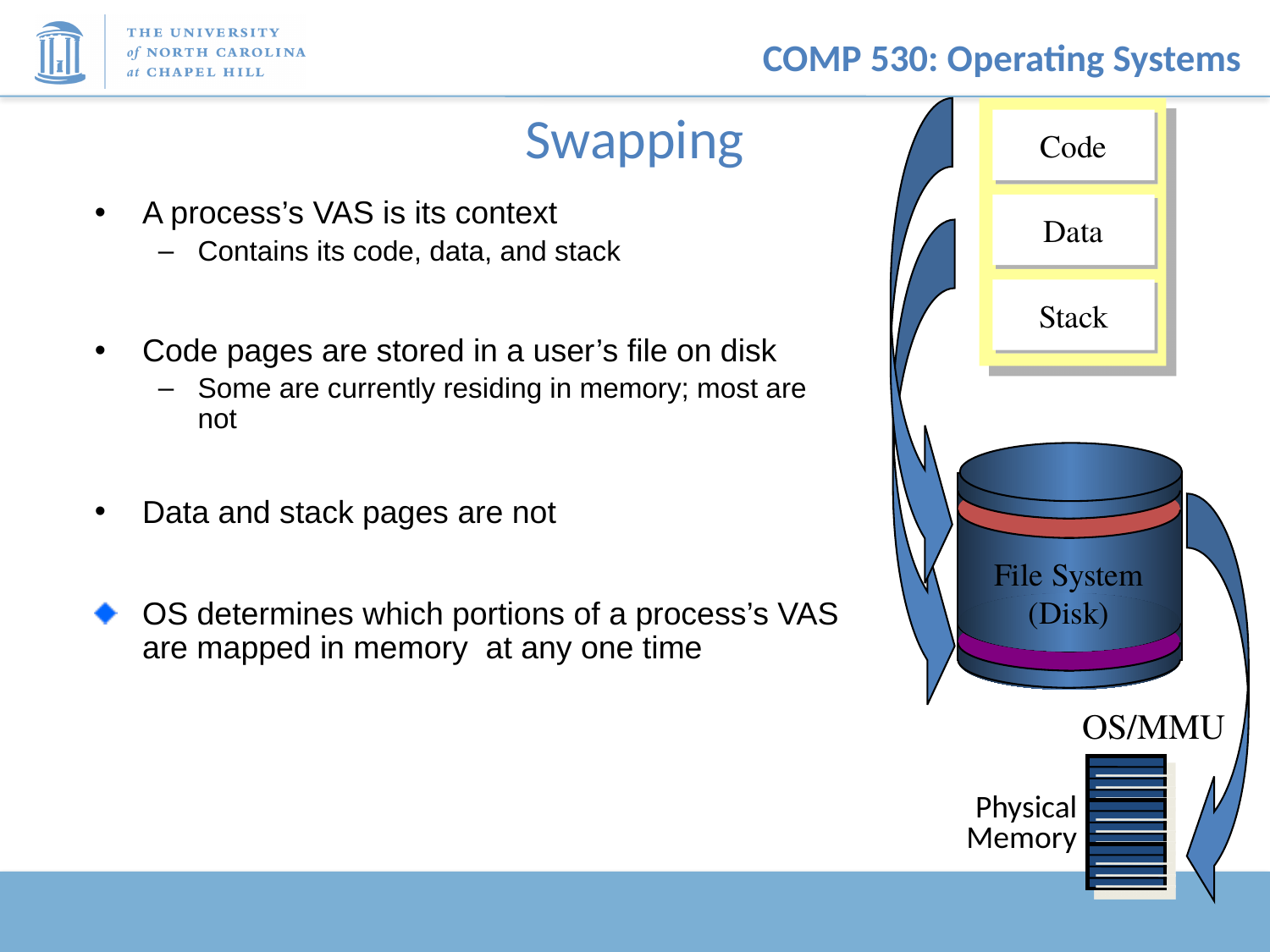

# Swapping

Code
Data
Stack
A process’s VAS is its context
Contains its code, data, and stack

Code pages are stored in a user’s file on disk
Some are currently residing in memory; most are not

Data and stack pages are not

OS determines which portions of a process’s VAS are mapped in memory  at any one time

File System
(Disk)

OS/MMU

Physical
Memory